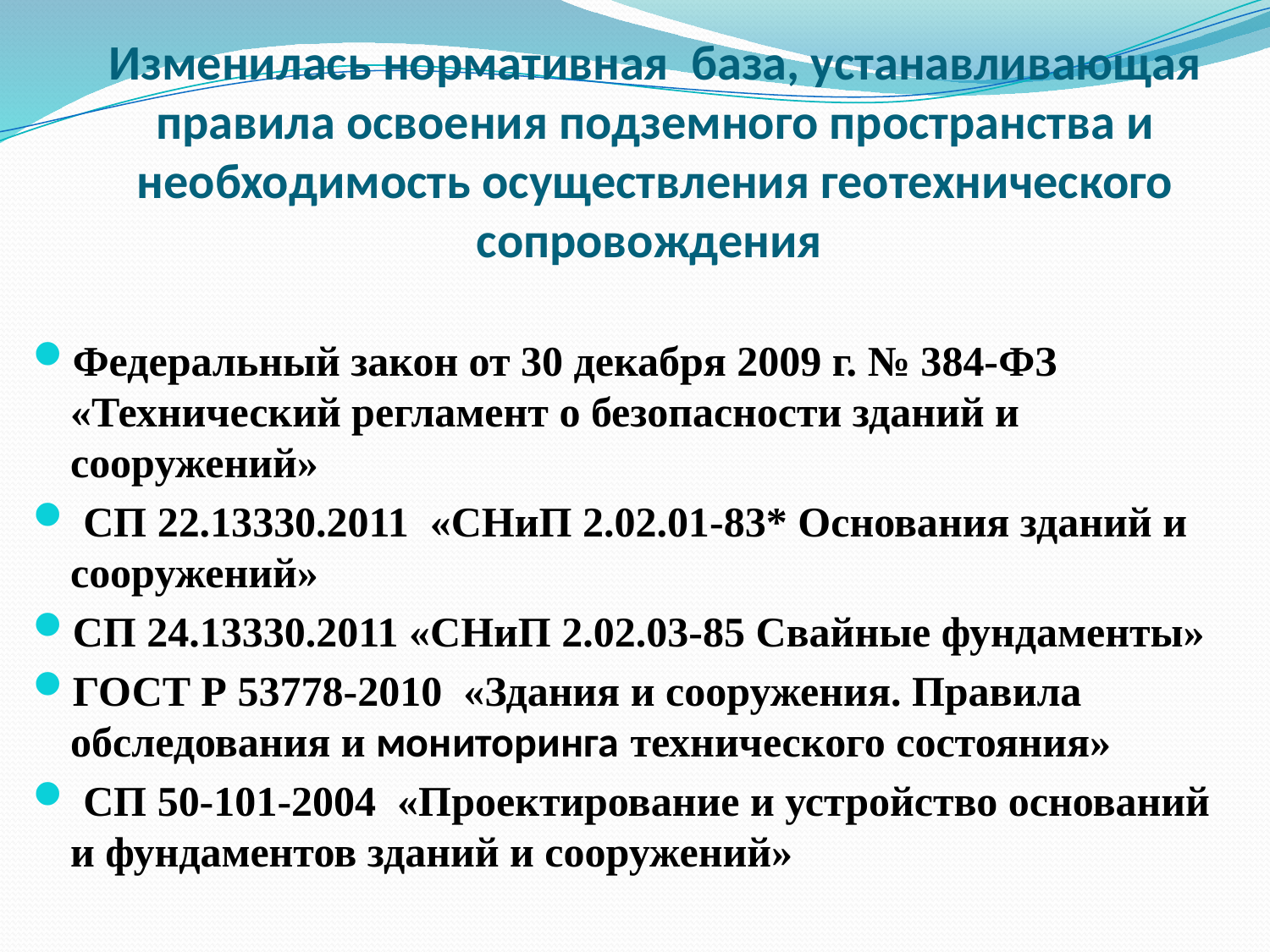

# Изменилась нормативная  база, устанавливающая правила освоения подземного пространства и необходимость осуществления геотехнического сопровождения
Федеральный закон от 30 декабря 2009 г. № 384-ФЗ «Технический регламент о безопасности зданий и сооружений»
 СП 22.13330.2011  «СНиП 2.02.01-83* Основания зданий и сооружений»
СП 24.13330.2011 «СНиП 2.02.03-85 Свайные фундаменты»
ГОСТ Р 53778-2010  «Здания и сооружения. Правила обследования и мониторинга технического состояния»
 СП 50-101-2004  «Проектирование и устройство оснований и фундаментов зданий и сооружений»